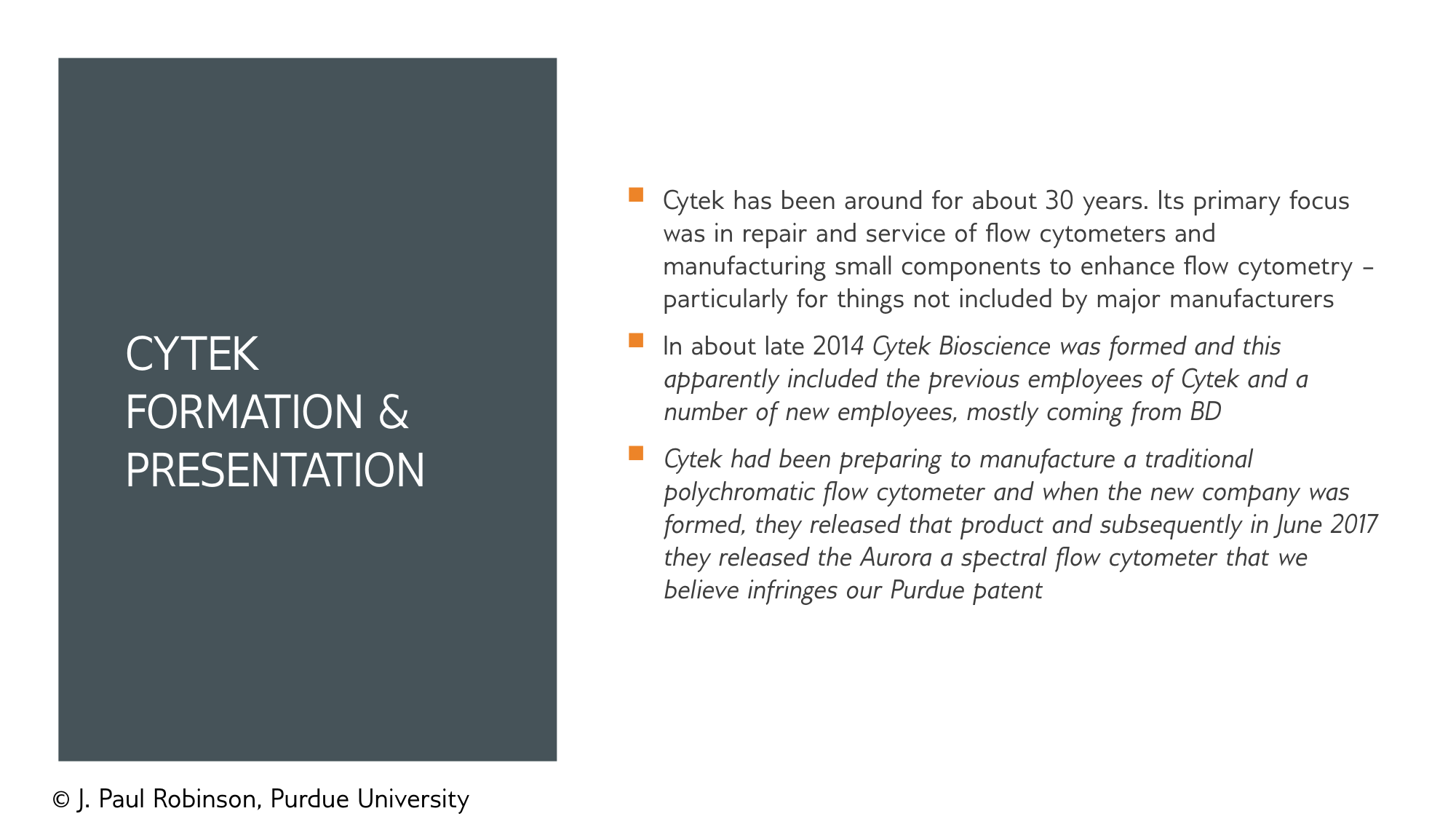

Cytek has been around for about 30 years. Its primary focus was in repair and service of flow cytometers and manufacturing small components to enhance flow cytometry – particularly for things not included by major manufacturers
In about late 2014 Cytek Bioscience was formed and this apparently included the previous employees of Cytek and a number of new employees, mostly coming from BD
Cytek had been preparing to manufacture a traditional polychromatic flow cytometer and when the new company was formed, they released that product and subsequently in June 2017 they released the Aurora a spectral flow cytometer that we believe infringes our Purdue patent

# Cytek Formation & Presentation
© J. Paul Robinson, Purdue University